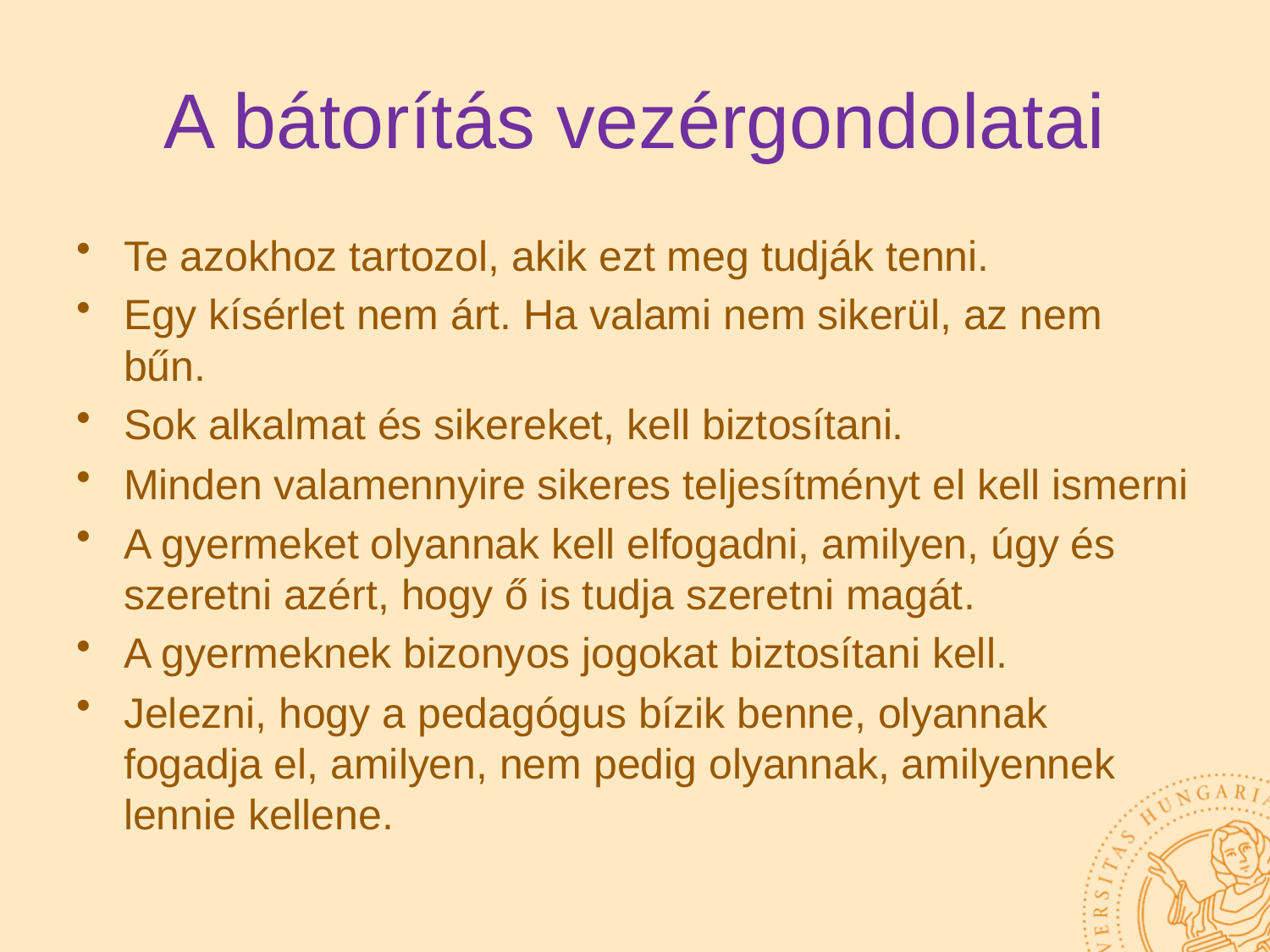

# A bátorítás vezérgondolatai
Te azokhoz tartozol, akik ezt meg tudják tenni.
Egy kísérlet nem árt. Ha valami nem sikerül, az nem bűn.
Sok alkalmat és sikereket, kell biztosítani.
Minden valamennyire sikeres teljesítményt el kell ismerni
A gyermeket olyannak kell elfogadni, amilyen, úgy és szeretni azért, hogy ő is tudja szeretni magát.
A gyermeknek bizonyos jogokat biztosítani kell.
Jelezni, hogy a pedagógus bízik benne, olyannak fogadja el, amilyen, nem pedig olyannak, amilyennek lennie kellene.